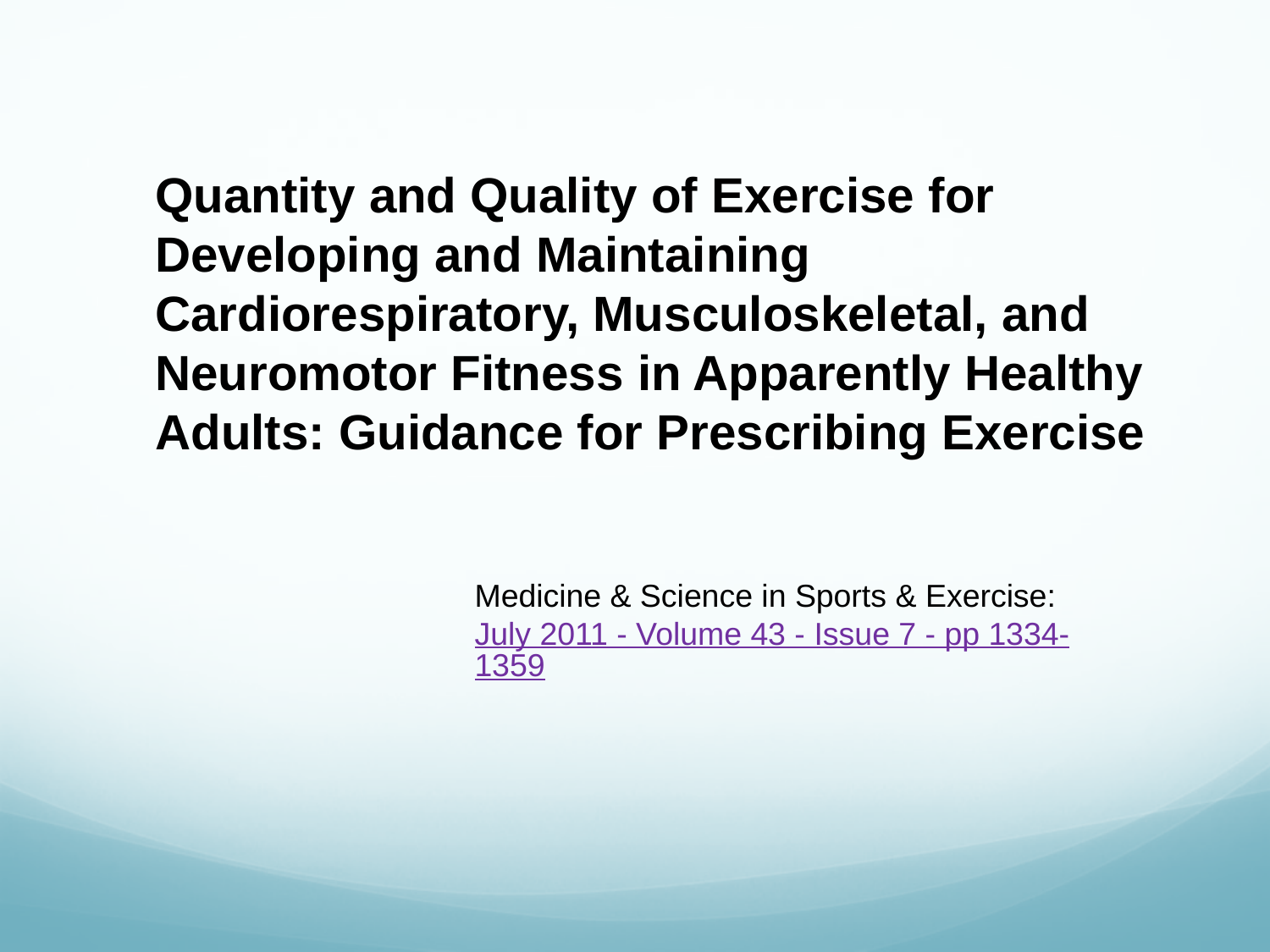

Quantity and Quality of Exercise for Developing and Maintaining Cardiorespiratory, Musculoskeletal, and Neuromotor Fitness in Apparently Healthy Adults: Guidance for Prescribing Exercise
Medicine & Science in Sports & Exercise:
July 2011 - Volume 43 - Issue 7 - pp 1334-1359